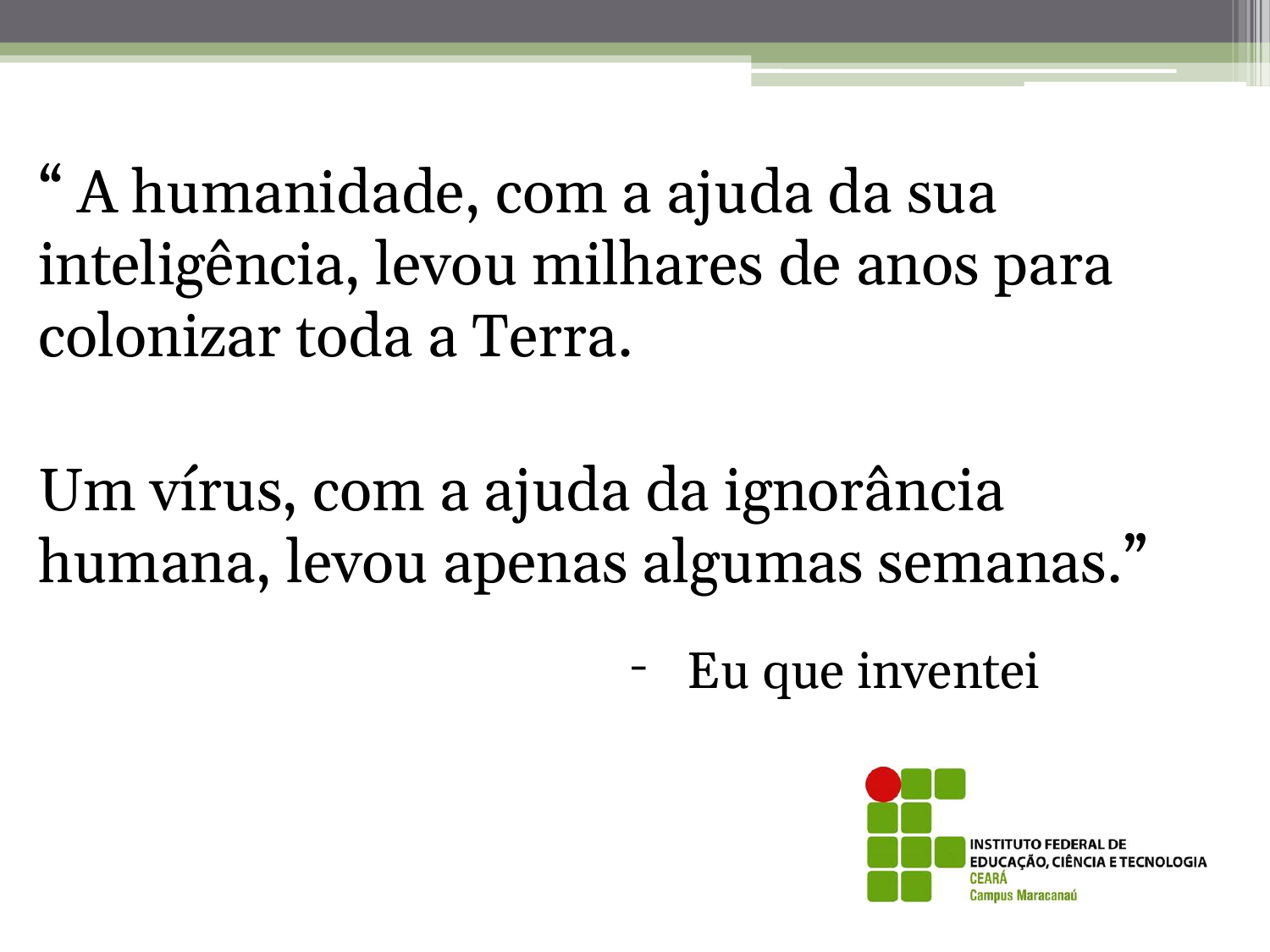

“ A humanidade, com a ajuda da sua inteligência, levou milhares de anos para colonizar toda a Terra.

Um vírus, com a ajuda da ignorância humana, levou apenas algumas semanas.”
Eu que inventei